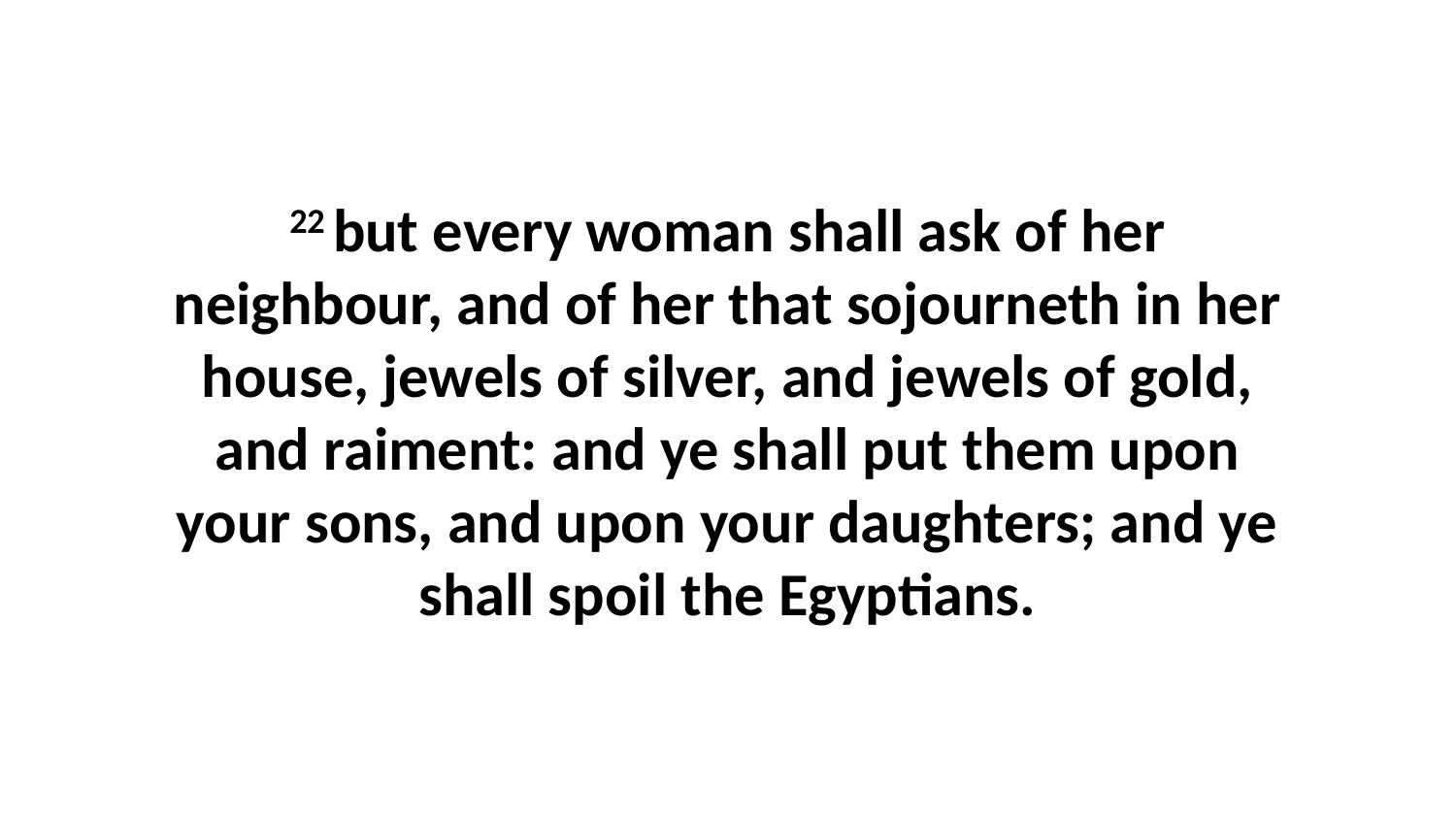

22 but every woman shall ask of her neighbour, and of her that sojourneth in her house, jewels of silver, and jewels of gold, and raiment: and ye shall put them upon your sons, and upon your daughters; and ye shall spoil the Egyptians.